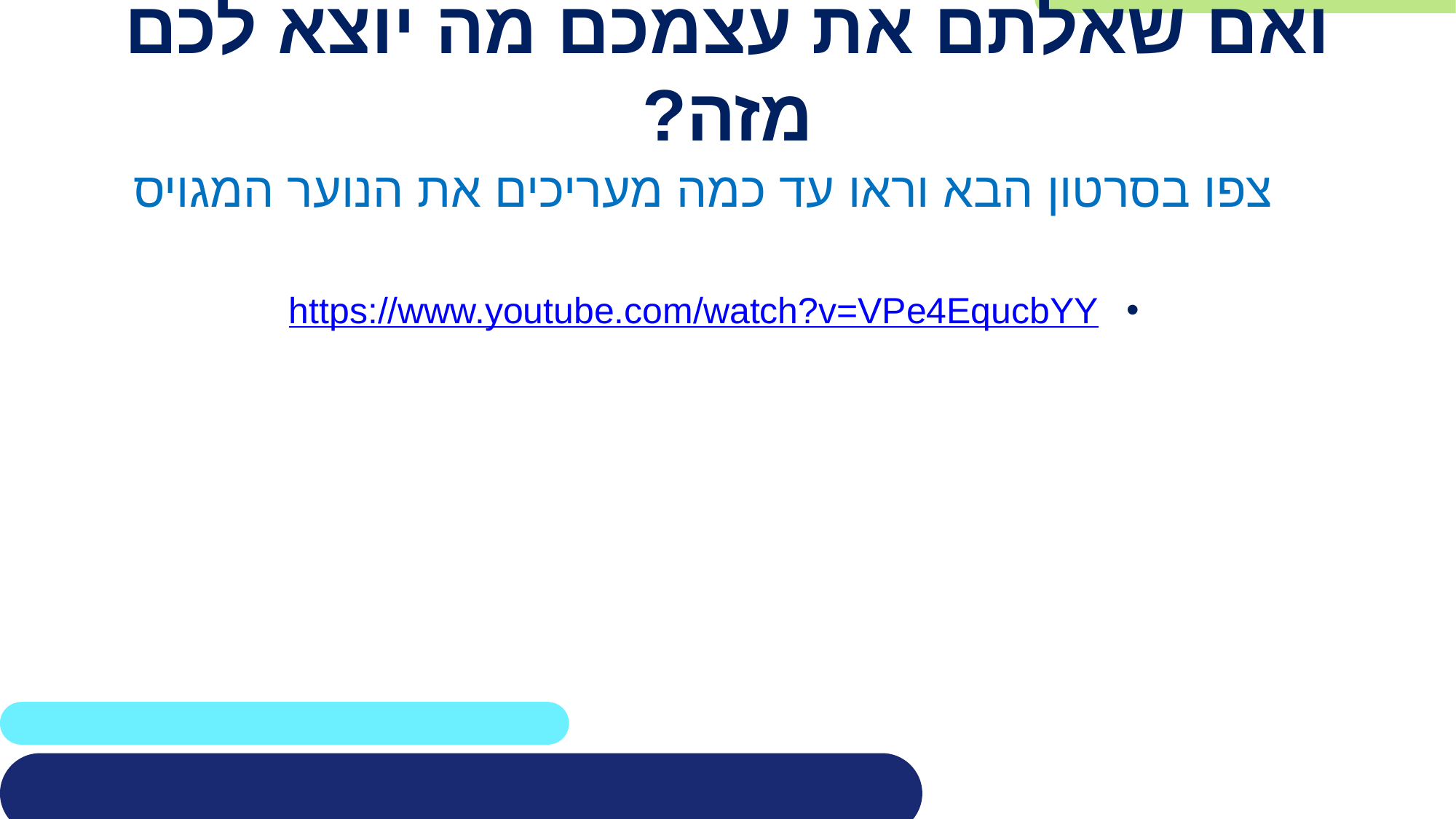

# ואם שאלתם את עצמכם מה יוצא לכם מזה?
צפו בסרטון הבא וראו עד כמה מעריכים את הנוער המגויס
https://www.youtube.com/watch?v=VPe4EqucbYY